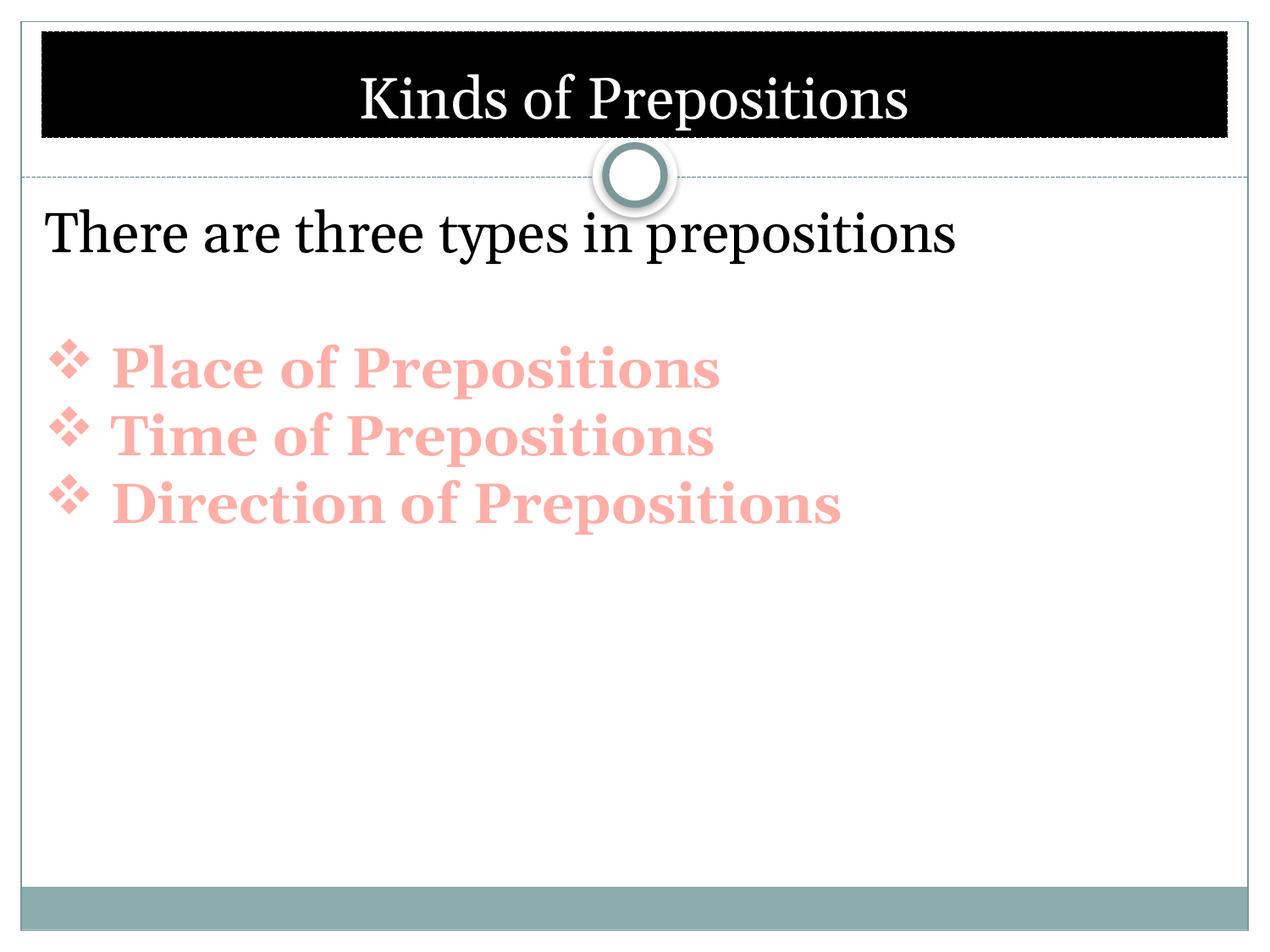

# Kinds of Prepositions
There are three types in prepositions

 Place of Prepositions
 Time of Prepositions
 Direction of Prepositions